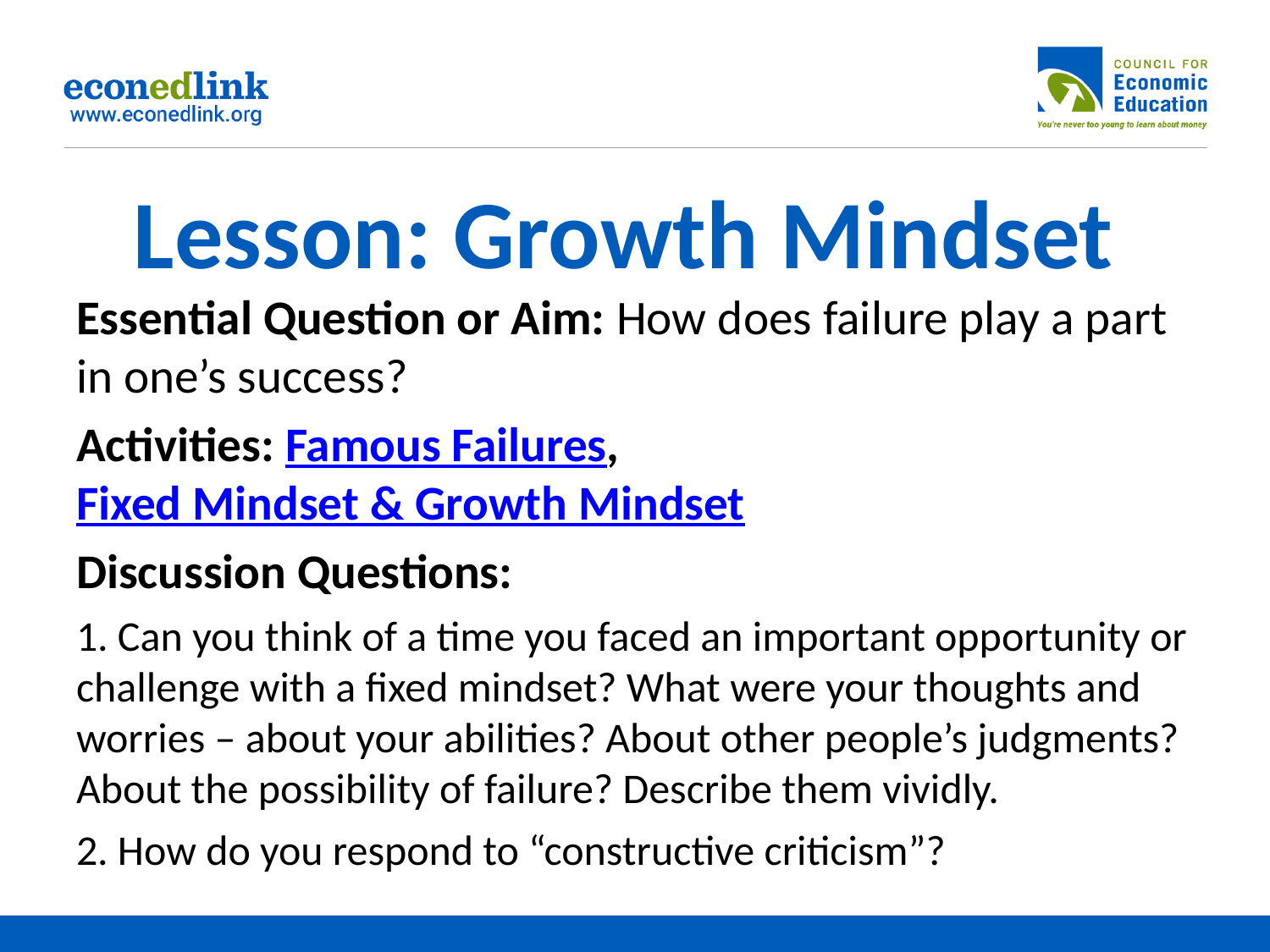

# Lesson: Growth Mindset
Essential Question or Aim: How does failure play a part in one’s success?
Activities: Famous Failures, Fixed Mindset & Growth Mindset
Discussion Questions:
1. Can you think of a time you faced an important opportunity or challenge with a fixed mindset? What were your thoughts and worries – about your abilities? About other people’s judgments? About the possibility of failure? Describe them vividly.
2. How do you respond to “constructive criticism”?